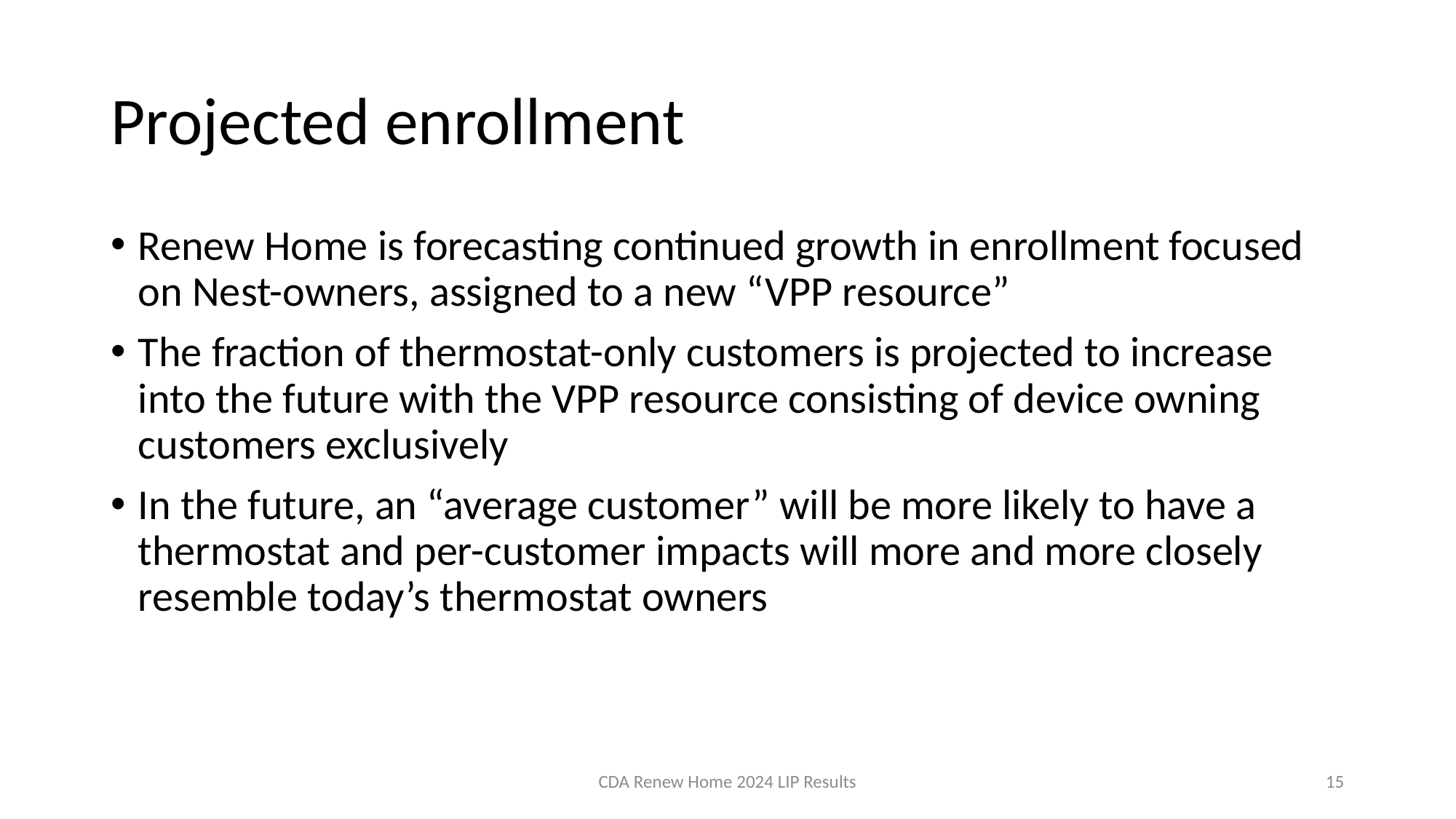

# Projected enrollment
Renew Home is forecasting continued growth in enrollment focused on Nest-owners, assigned to a new “VPP resource”
The fraction of thermostat-only customers is projected to increase into the future with the VPP resource consisting of device owning customers exclusively
In the future, an “average customer” will be more likely to have a thermostat and per-customer impacts will more and more closely resemble today’s thermostat owners
CDA Renew Home 2024 LIP Results
15